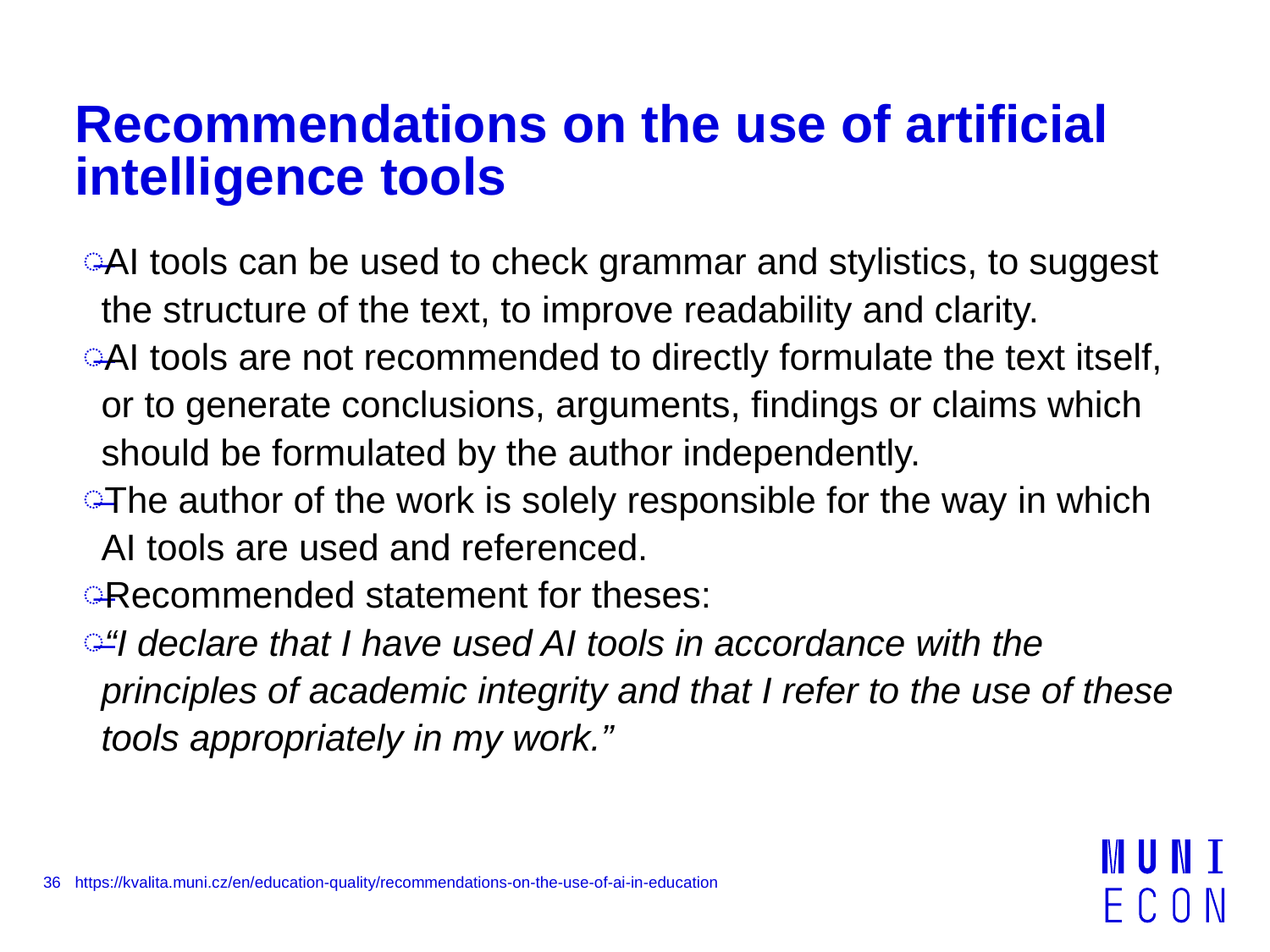

# Recommendations on the use of artificial intelligence tools
AI tools can be used to check grammar and stylistics, to suggest the structure of the text, to improve readability and clarity.
AI tools are not recommended to directly formulate the text itself, or to generate conclusions, arguments, findings or claims which should be formulated by the author independently.
The author of the work is solely responsible for the way in which AI tools are used and referenced.
Recommended statement for theses:
“I declare that I have used AI tools in accordance with the principles of academic integrity and that I refer to the use of these tools appropriately in my work.”

36
https://kvalita.muni.cz/en/education-quality/recommendations-on-the-use-of-ai-in-education